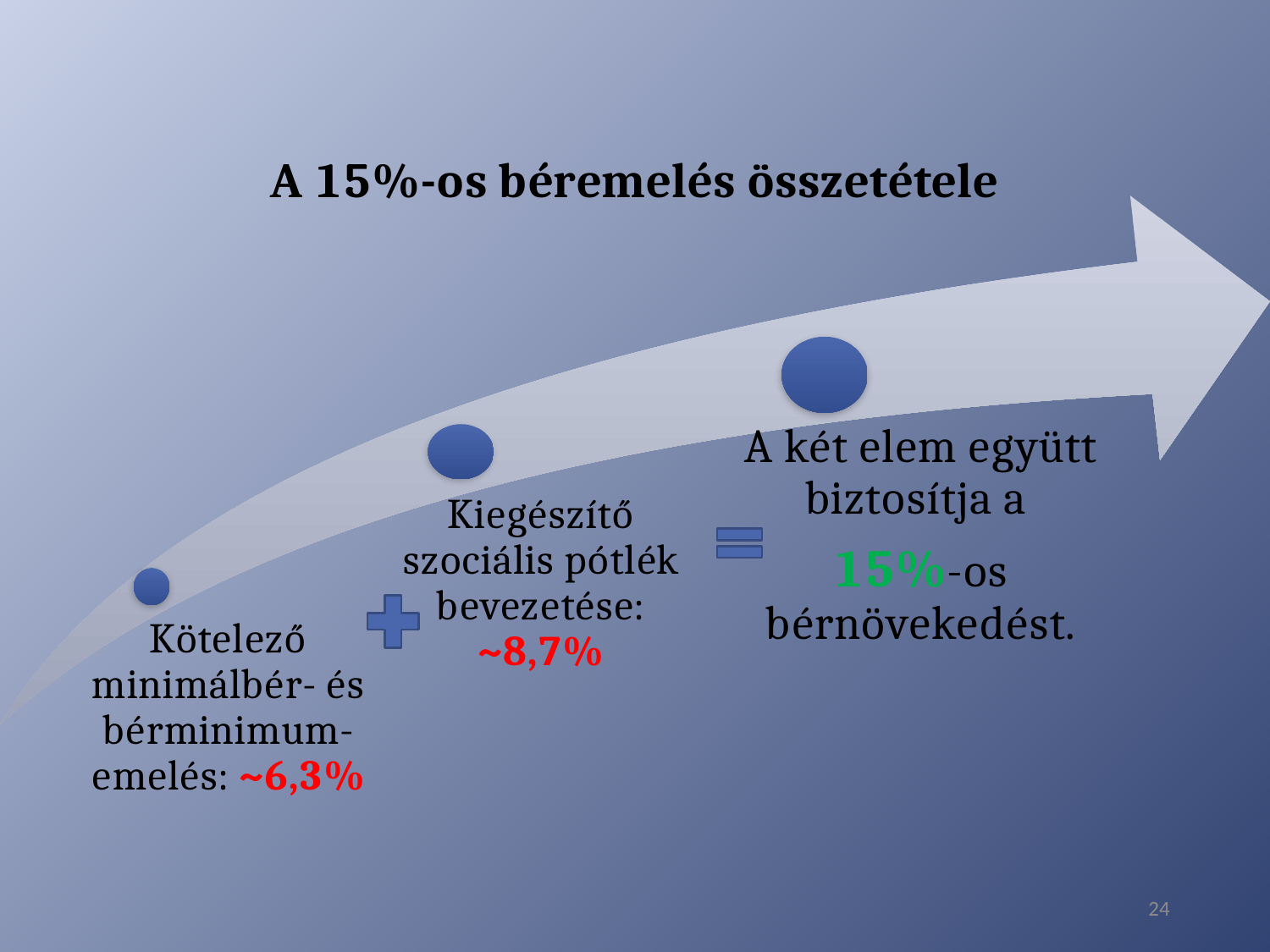

# A 15%-os béremelés összetétele

A két elem együtt biztosítja a
15%-os bérnövekedést.

Kiegészítő szociális pótlék bevezetése: ~8,7%

Kötelező minimálbér- és bérminimum-emelés: ~6,3%

24